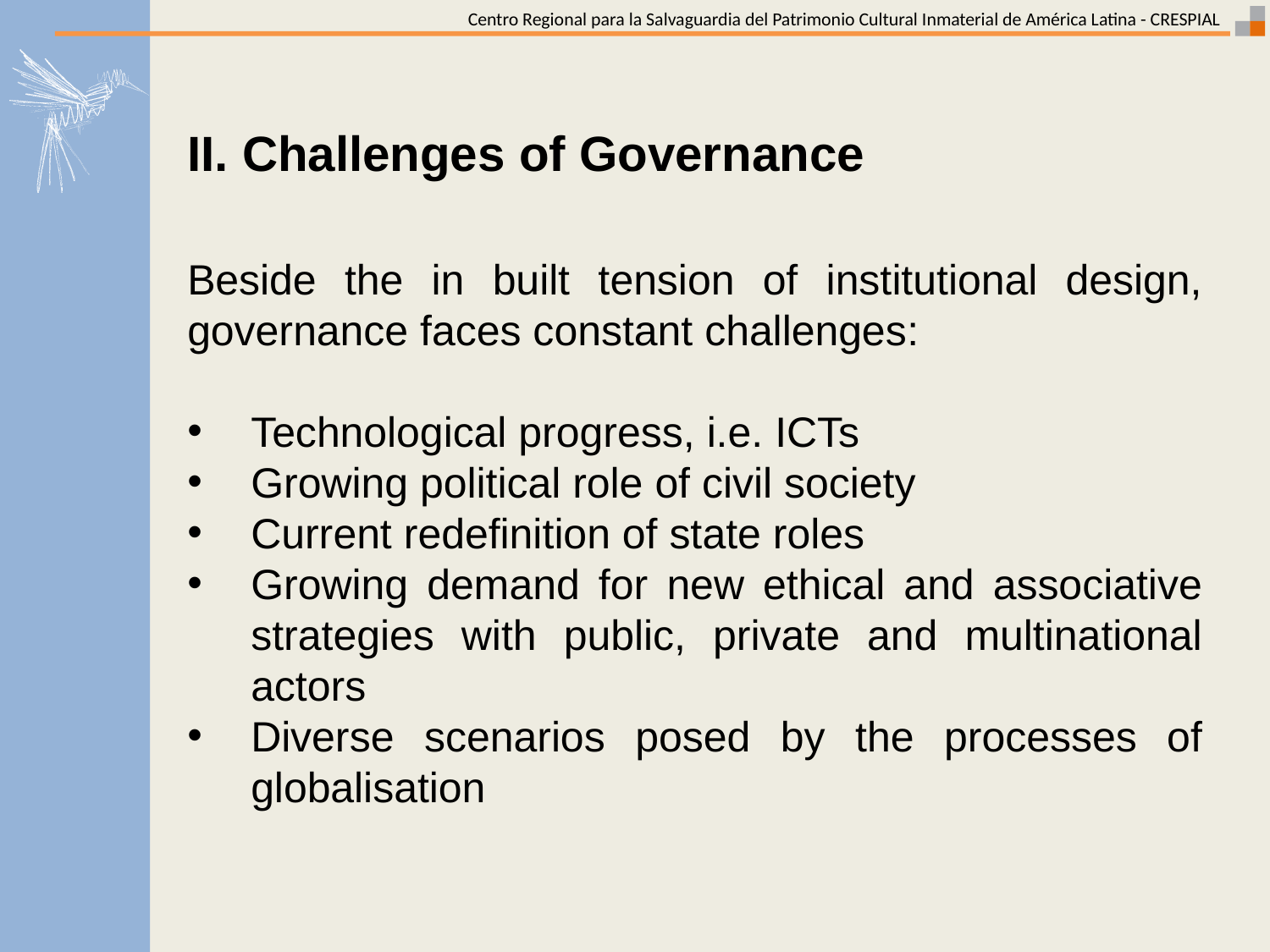

II. Challenges of Governance

Beside the in built tension of institutional design, governance faces constant challenges:

Technological progress, i.e. ICTs
Growing political role of civil society
Current redefinition of state roles
Growing demand for new ethical and associative strategies with public, private and multinational actors
Diverse scenarios posed by the processes of globalisation